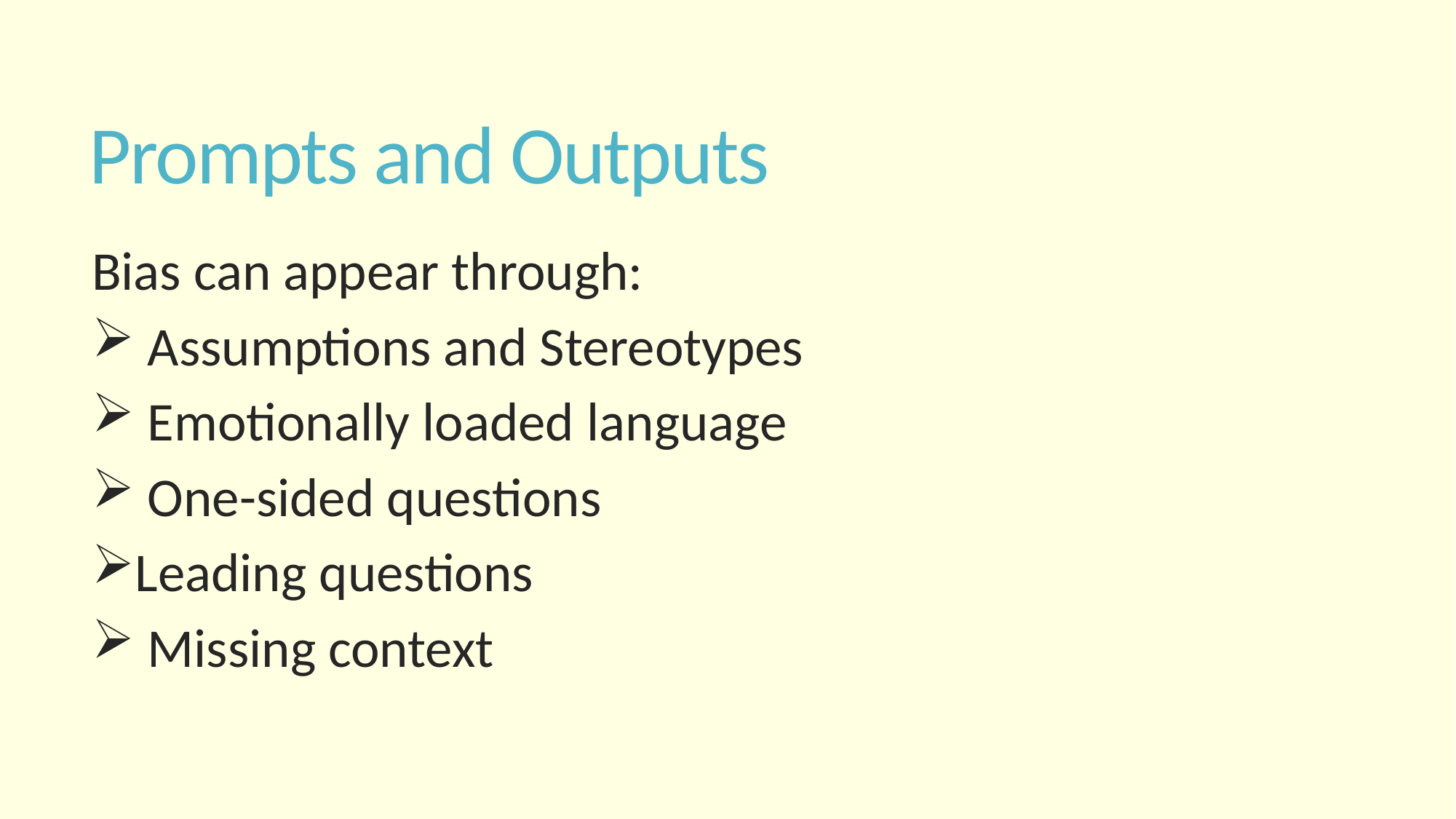

# Prompts and Outputs
Bias can appear through:
 Assumptions and Stereotypes
 Emotionally loaded language
 One-sided questions
Leading questions
 Missing context